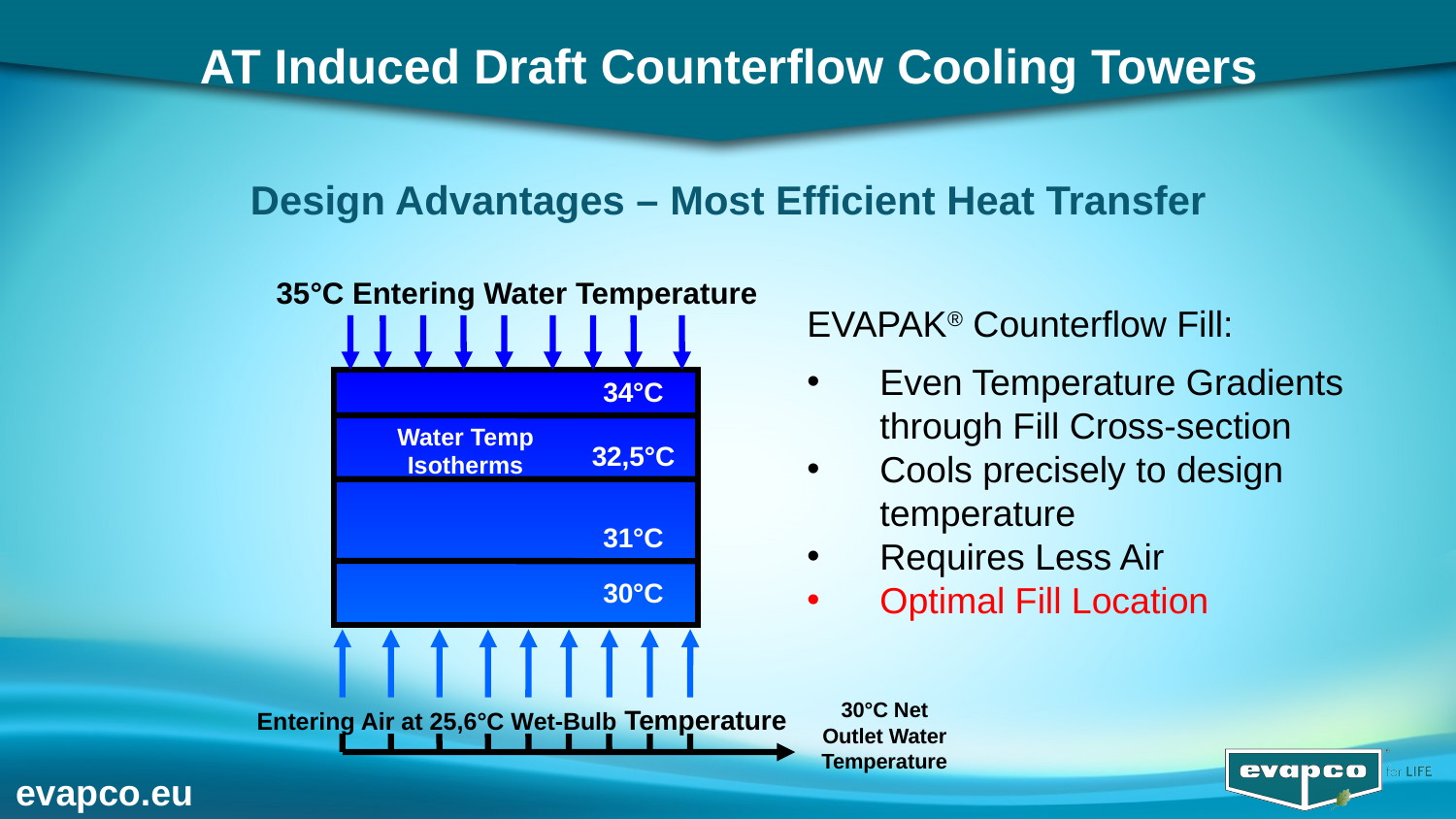

AT Induced Draft Counterflow Cooling Towers
# Design Advantages – Most Efficient Heat Transfer
35°C Entering Water Temperature
EVAPAK® Counterflow Fill:
Even Temperature Gradients through Fill Cross-section
Cools precisely to design temperature
Requires Less Air
Optimal Fill Location

34°C

Water Temp
Isotherms
32,5°C

31°C

30°C

30°C Net
Outlet Water
Temperature
Entering Air at 25,6°C Wet-Bulb Temperature